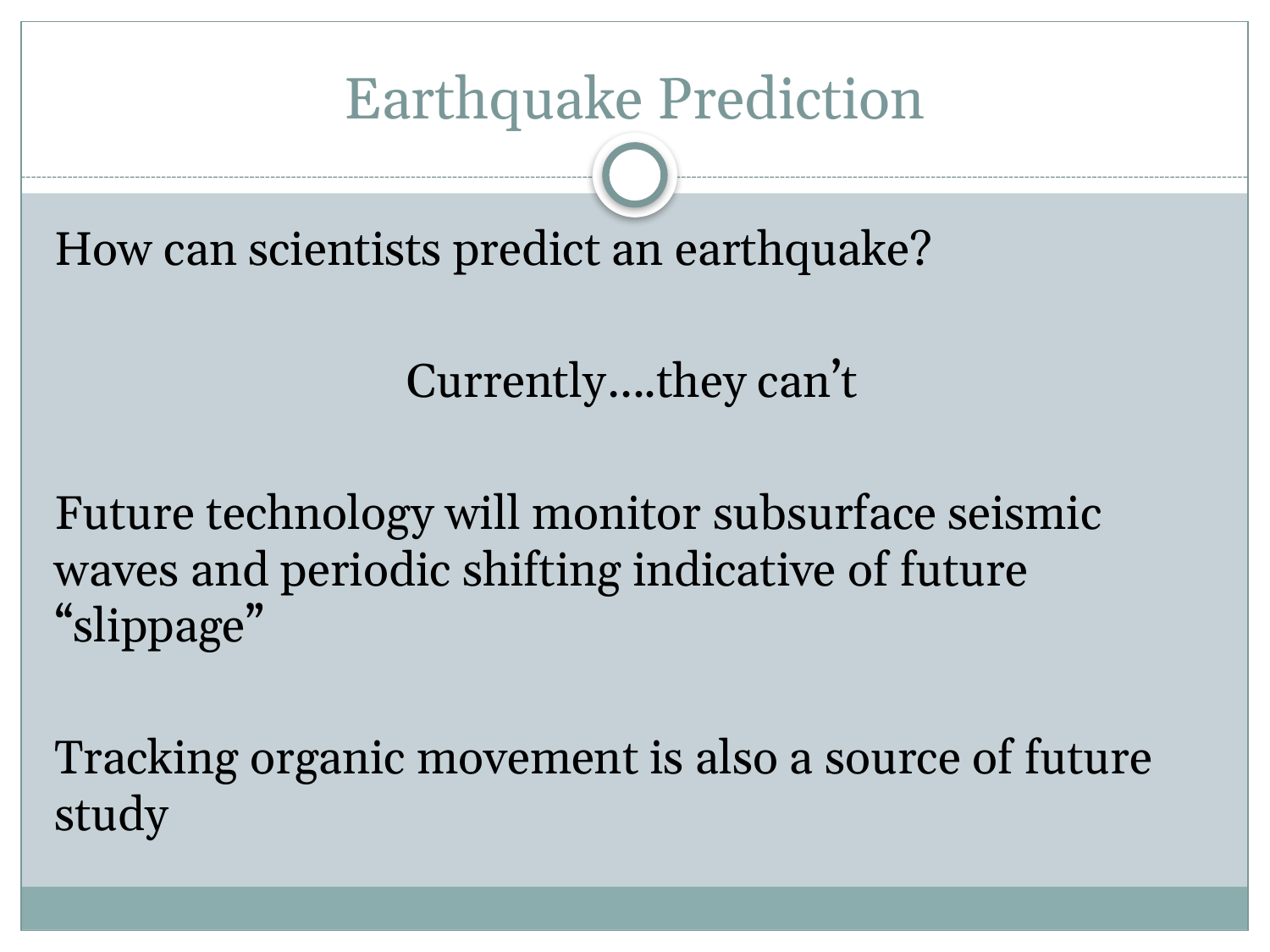

# Earthquake Prediction
How can scientists predict an earthquake?

Currently….they can’t

Future technology will monitor subsurface seismic waves and periodic shifting indicative of future “slippage”

Tracking organic movement is also a source of future study